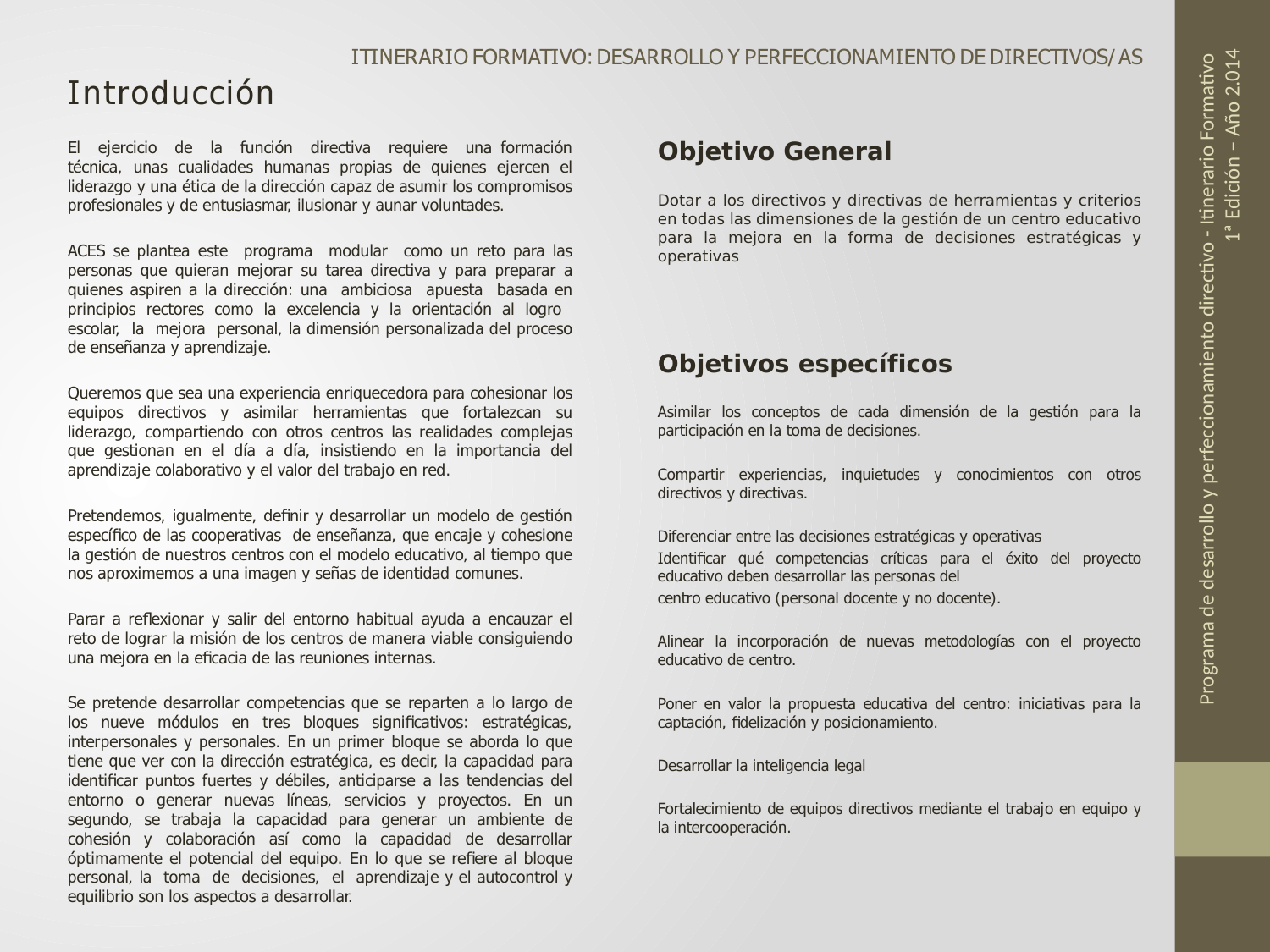

# ITINERARIO FORMATIVO: DESARROLLO Y PERFECCIONAMIENTO DE DIRECTIVOS/AS
Introducción

El  ejercicio  de  la  función  directiva  requiere  una formación técnica, unas cualidades humanas propias de quienes ejercen el liderazgo y una ética de la dirección capaz de asumir los compromisos profesionales y de entusiasmar, ilusionar y aunar voluntades.

ACES se plantea este  programa  modular  como un reto para las personas que quieran mejorar su tarea directiva y para preparar a quienes aspiren a la dirección: una  ambiciosa  apuesta  basada en principios rectores como la excelencia y la orientación al logro  escolar,  la  mejora  personal, la dimensión personalizada del proceso de enseñanza y aprendizaje.

Queremos que sea una experiencia enriquecedora para cohesionar los equipos directivos y asimilar herramientas que fortalezcan su liderazgo, compartiendo con otros centros las realidades complejas que gestionan en el día a día, insistiendo en la importancia del aprendizaje colaborativo y el valor del trabajo en red.

Pretendemos, igualmente, definir y desarrollar un modelo de gestión específico de las cooperativas  de enseñanza, que encaje y cohesione la gestión de nuestros centros con el modelo educativo, al tiempo que nos aproximemos a una imagen y señas de identidad comunes.

Parar a reflexionar y salir del entorno habitual ayuda a encauzar el reto de lograr la misión de los centros de manera viable consiguiendo una mejora en la eficacia de las reuniones internas.

Se pretende desarrollar competencias que se reparten a lo largo de los nueve módulos en tres bloques significativos: estratégicas, interpersonales y personales. En un primer bloque se aborda lo que tiene que ver con la dirección estratégica, es decir, la capacidad para identificar puntos fuertes y débiles, anticiparse a las tendencias del entorno o generar nuevas líneas, servicios y proyectos. En un segundo, se trabaja la capacidad para generar un ambiente de cohesión y colaboración así como la capacidad de desarrollar óptimamente el potencial del equipo. En lo que se refiere al bloque personal, la  toma  de  decisiones,  el  aprendizaje y el autocontrol y equilibrio son los aspectos a desarrollar.

Objetivo General

Dotar a los directivos y directivas de herramientas y criterios en todas las dimensiones de la gestión de un centro educativo para la mejora en la forma de decisiones estratégicas y operativas

Objetivos específicos

Asimilar los conceptos de cada dimensión de la gestión para la participación en la toma de decisiones.

Compartir experiencias, inquietudes y conocimientos con otros directivos y directivas.

Diferenciar entre las decisiones estratégicas y operativas
Identificar qué competencias críticas para el éxito del proyecto educativo deben desarrollar las personas del
centro educativo (personal docente y no docente).

Alinear la incorporación de nuevas metodologías con el proyecto educativo de centro.

Poner en valor la propuesta educativa del centro: iniciativas para la captación, fidelización y posicionamiento.

Desarrollar la inteligencia legal

Fortalecimiento de equipos directivos mediante el trabajo en equipo y la intercooperación.

Programa de desarrollo y perfeccionamiento directivo - Itinerario Formativo
1ª Edición – Año 2.014